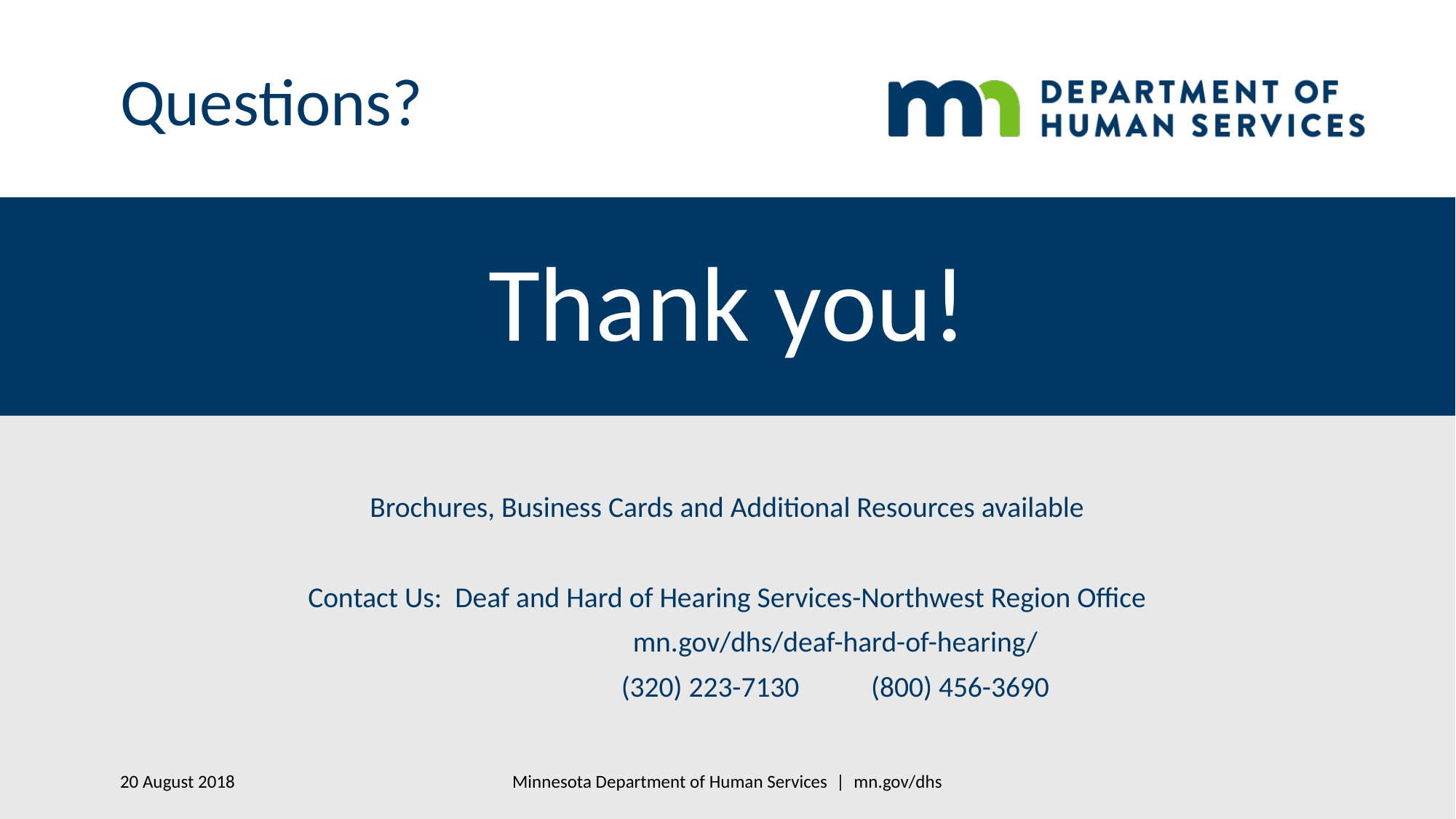

Questions?

Brochures, Business Cards and Additional Resources available

Contact Us:  Deaf and Hard of Hearing Services-Northwest Region Office
                                 mn.gov/dhs/deaf-hard-of-hearing/
                                 (320) 223-7130           (800) 456-3690
Minnesota Department of Human Services | mn.gov/dhs
20 August 2018